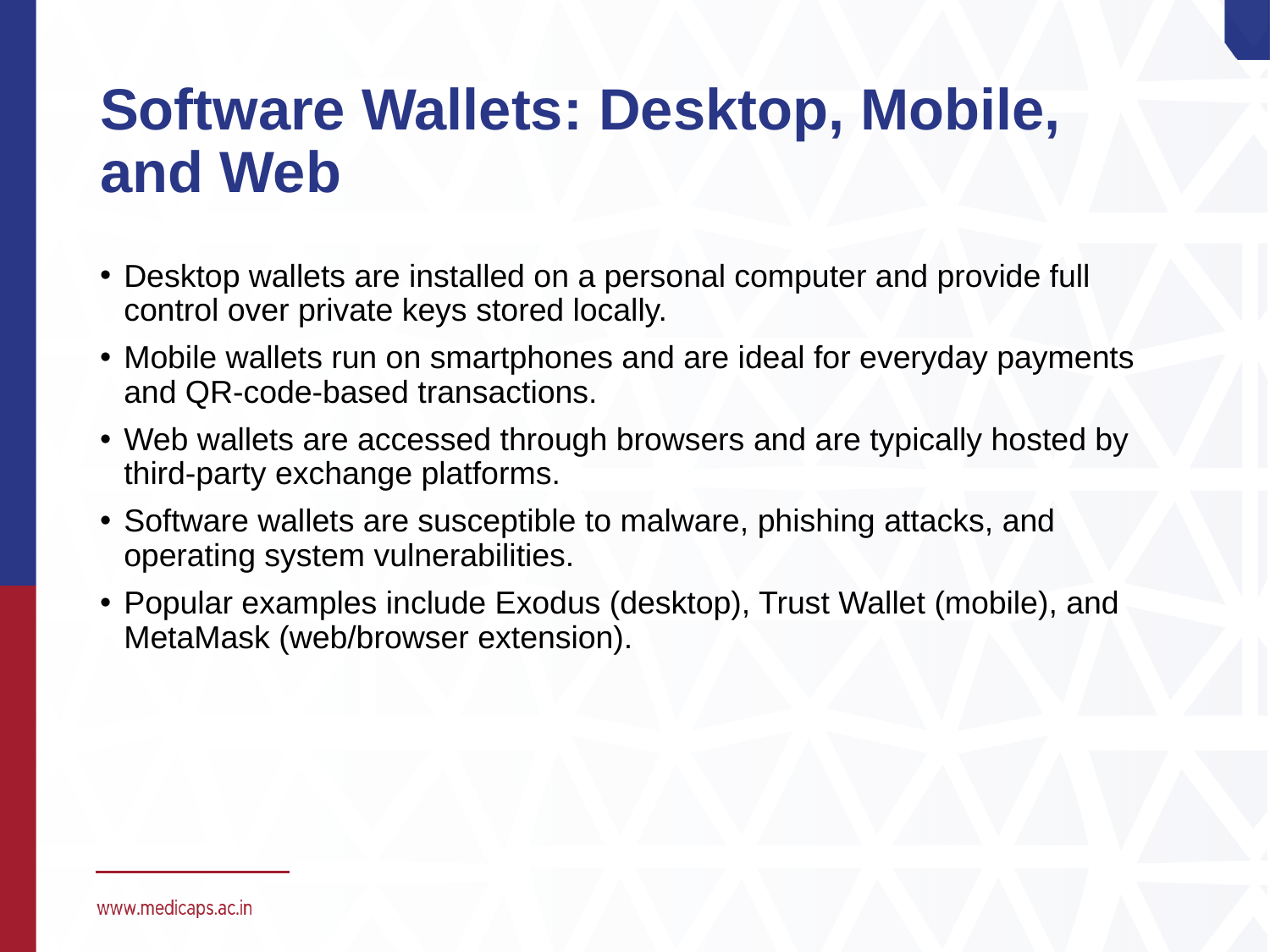

# Software Wallets: Desktop, Mobile, and Web
Desktop wallets are installed on a personal computer and provide full control over private keys stored locally.
Mobile wallets run on smartphones and are ideal for everyday payments and QR-code-based transactions.
Web wallets are accessed through browsers and are typically hosted by third-party exchange platforms.
Software wallets are susceptible to malware, phishing attacks, and operating system vulnerabilities.
Popular examples include Exodus (desktop), Trust Wallet (mobile), and MetaMask (web/browser extension).